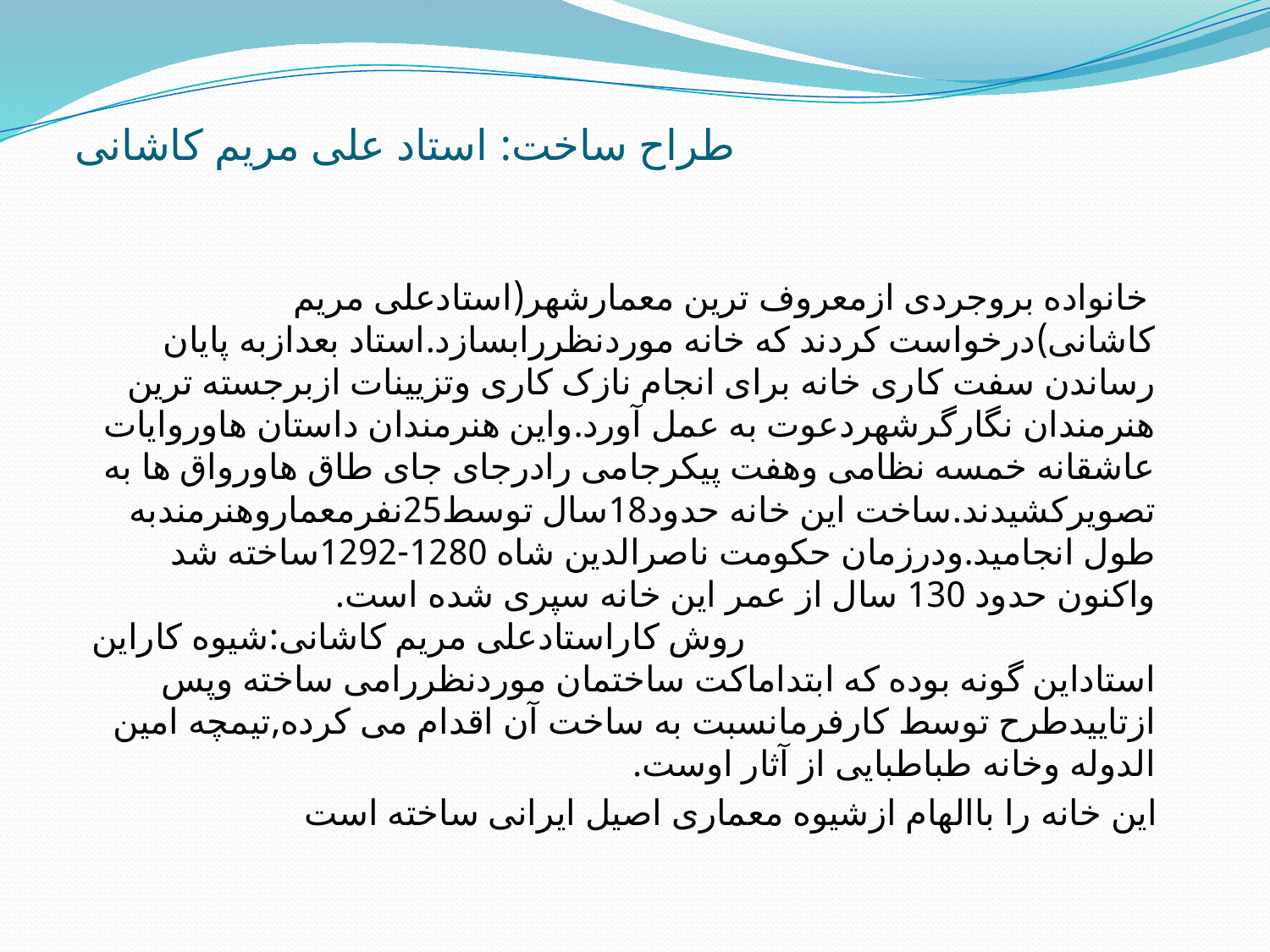

# طراح ساخت: استاد علی مریم کاشانی
     خانواده بروجردی ازمعروف ترین معمارشهر(استادعلی مریم کاشانی)درخواست کردند که خانه موردنظررابسازد.استاد بعدازبه پایان رساندن سفت کاری خانه برای انجام نازک کاری وتزیینات ازبرجسته ترین هنرمندان نگارگرشهردعوت به عمل آورد.واین هنرمندان داستان هاوروایات عاشقانه خمسه نظامی وهفت پیکرجامی رادرجای جای طاق هاورواق ها به تصویرکشیدند.ساخت این خانه حدود18سال توسط25نفرمعماروهنرمندبه طول انجامید.ودرزمان حکومت ناصرالدین شاه 1280-1292ساخته شد واکنون حدود 130 سال از عمر این خانه سپری شده است.                                                                          روش کاراستادعلی مریم کاشانی:شیوه کاراین استاداین گونه بوده که ابتداماکت ساختمان موردنظررامی ساخته وپس ازتاییدطرح توسط کارفرمانسبت به ساخت آن اقدام می کرده,تیمچه امین الدوله وخانه طباطبایی از آثار اوست.
    این خانه را باالهام ازشیوه معماری اصیل ایرانی ساخته است